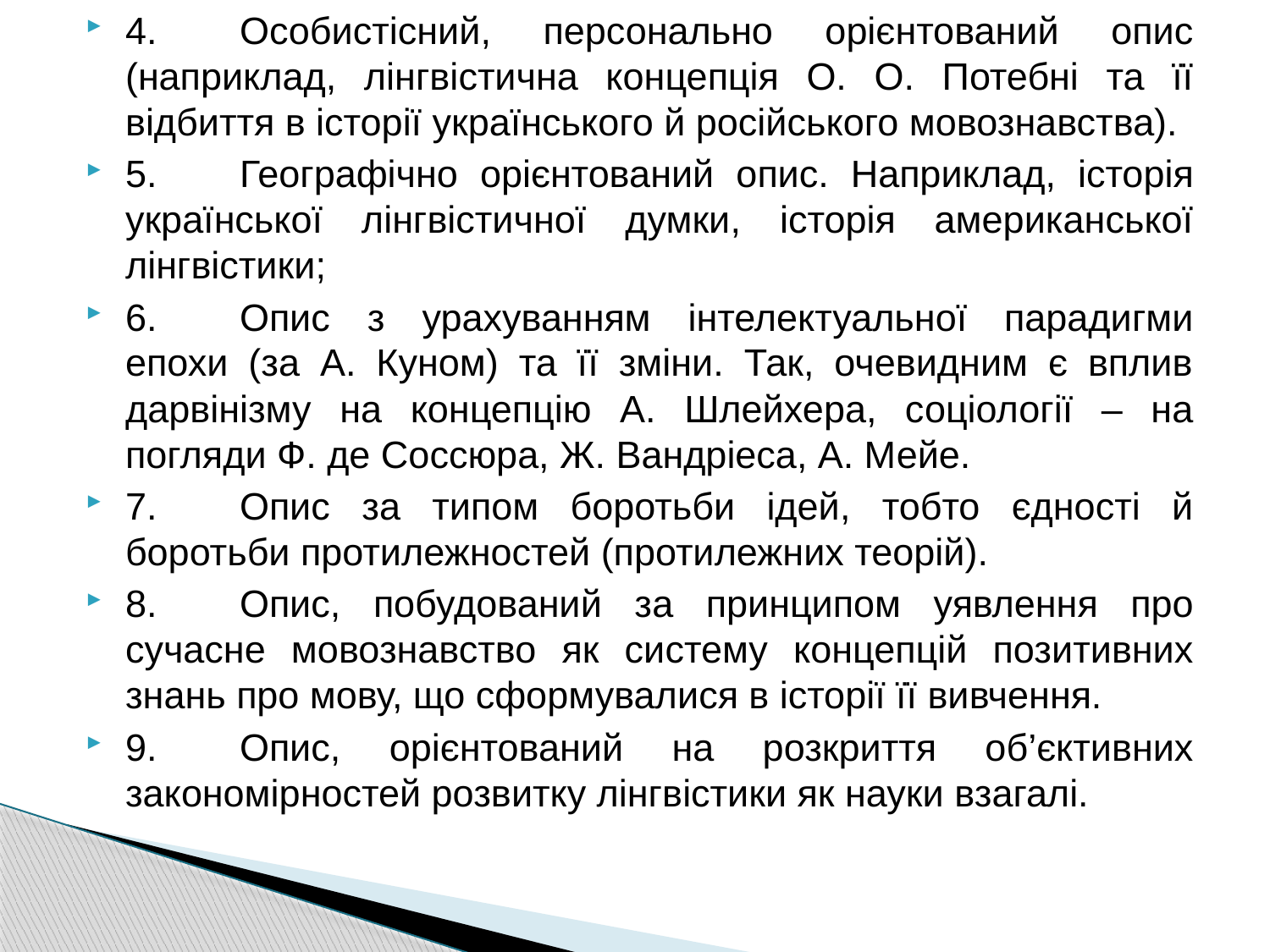

4.	Особистісний, персонально орієнтований опис (наприклад, лінгвістична концепція О. О. Потебні та її відбиття в історії українського й російського мовознавства).
5.	Географічно орієнтований опис. Наприклад, історія української лінгвістичної думки, історія американської лінгвістики;
6.	Опис з урахуванням інтелектуальної парадигми епохи (за А. Куном) та її зміни. Так, очевидним є вплив дарвінізму на концепцію А. Шлейхера, соціології – на погляди Ф. де Соссюра, Ж. Вандріеса, А. Мейе.
7.	Опис за типом боротьби ідей, тобто єдності й боротьби протилежностей (протилежних теорій).
8.	Опис, побудований за принципом уявлення про сучасне мовознавство як систему концепцій позитивних знань про мову, що сформувалися в історії її вивчення.
9.	Опис, орієнтований на розкриття об’єктивних закономірностей розвитку лінгвістики як науки взагалі.